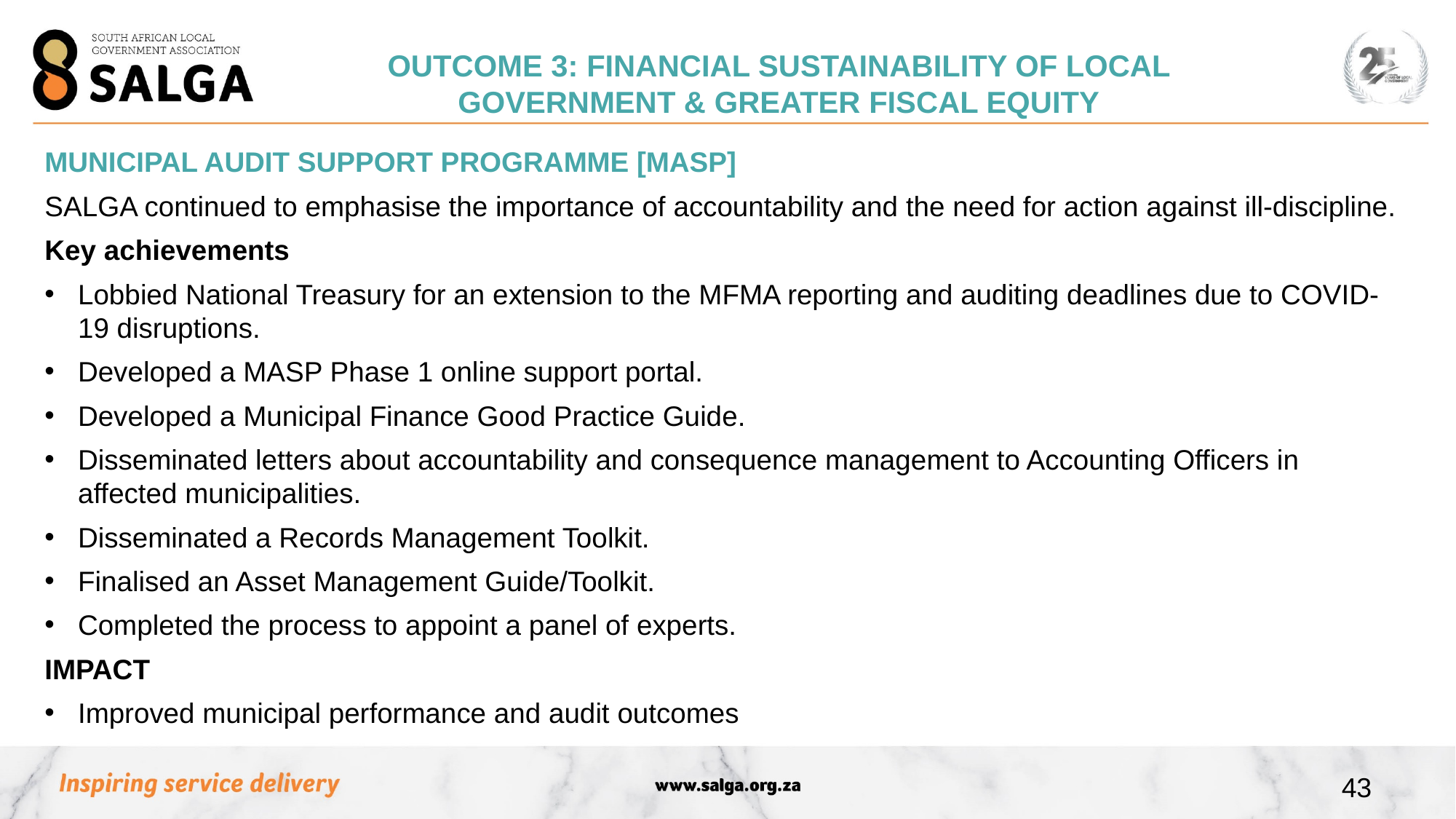

OUTCOME 3: Financial sustainability of local government & greater fiscal equity
MUNICIPAL AUDIT SUPPORT PROGRAMME [MASP]
SALGA continued to emphasise the importance of accountability and the need for action against ill-discipline.
Key achievements
Lobbied National Treasury for an extension to the MFMA reporting and auditing deadlines due to COVID-19 disruptions.
Developed a MASP Phase 1 online support portal.
Developed a Municipal Finance Good Practice Guide.
Disseminated letters about accountability and consequence management to Accounting Officers in affected municipalities.
Disseminated a Records Management Toolkit.
Finalised an Asset Management Guide/Toolkit.
Completed the process to appoint a panel of experts.
IMPACT
Improved municipal performance and audit outcomes

43